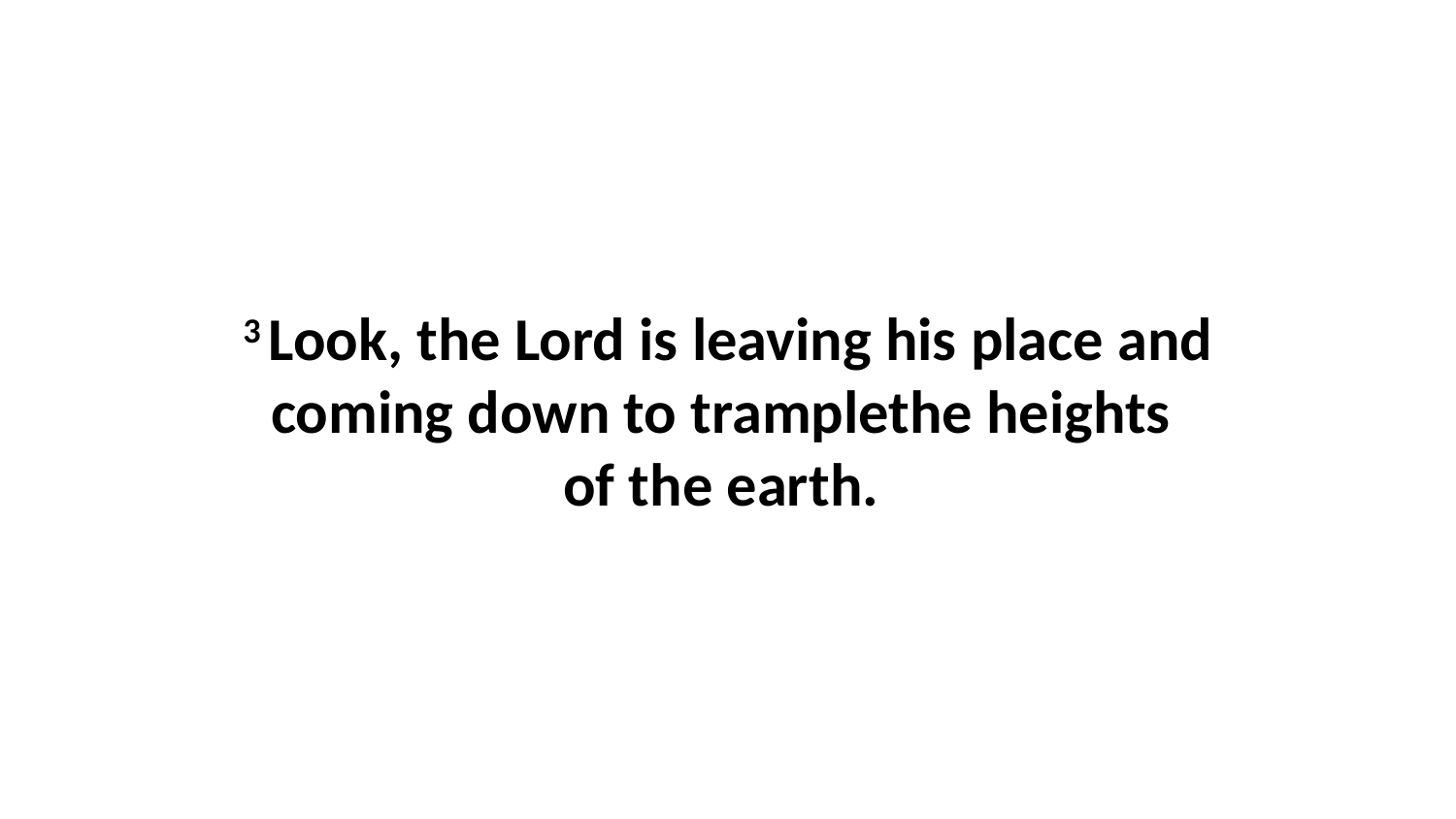

3 Look, the Lord is leaving his place and coming down to tramplethe heights  of the earth.